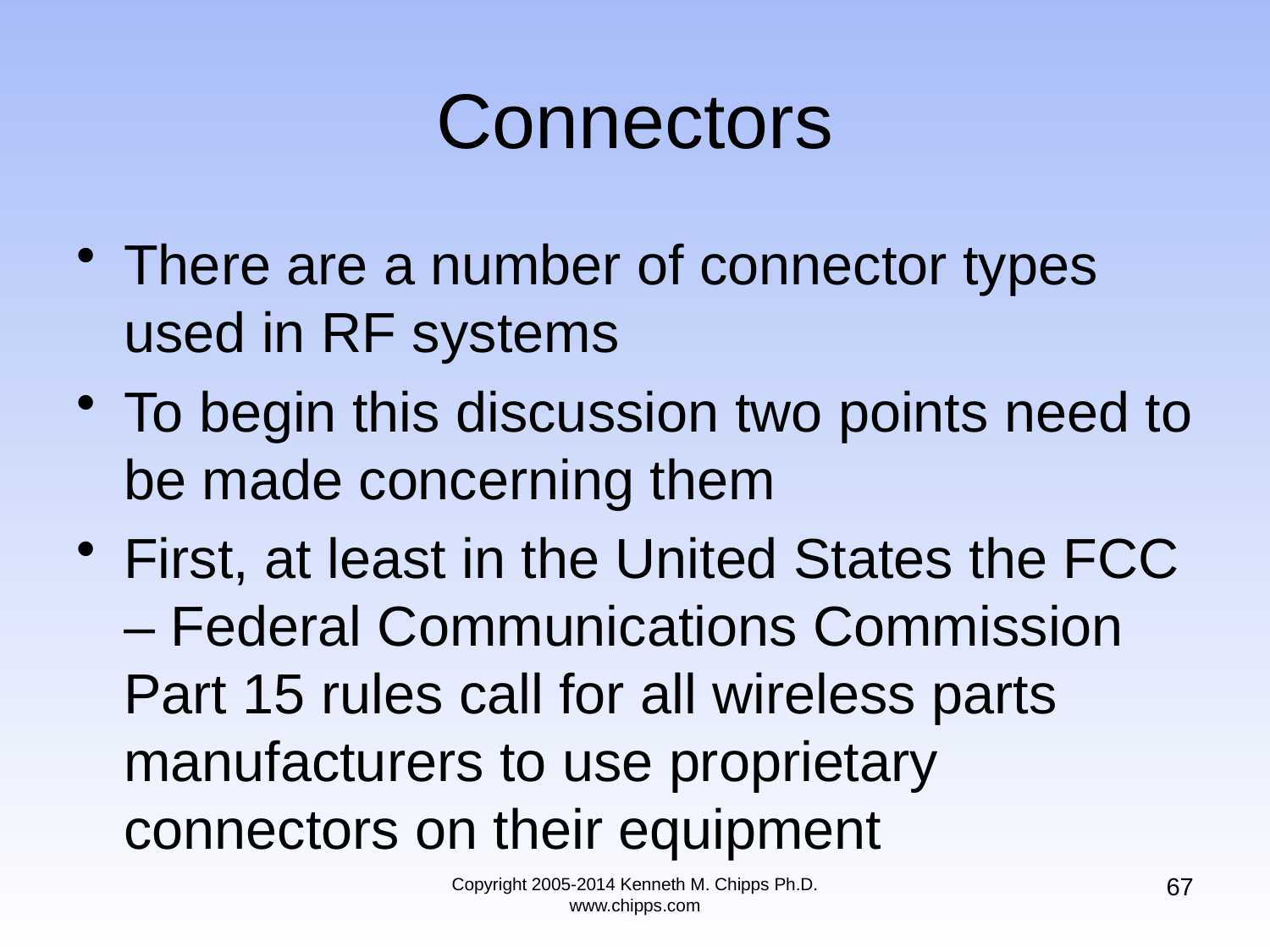

# Connectors
There are a number of connector types used in RF systems
To begin this discussion two points need to be made concerning them
First, at least in the United States the FCC – Federal Communications Commission Part 15 rules call for all wireless parts manufacturers to use proprietary connectors on their equipment
67
Copyright 2005-2014 Kenneth M. Chipps Ph.D. www.chipps.com